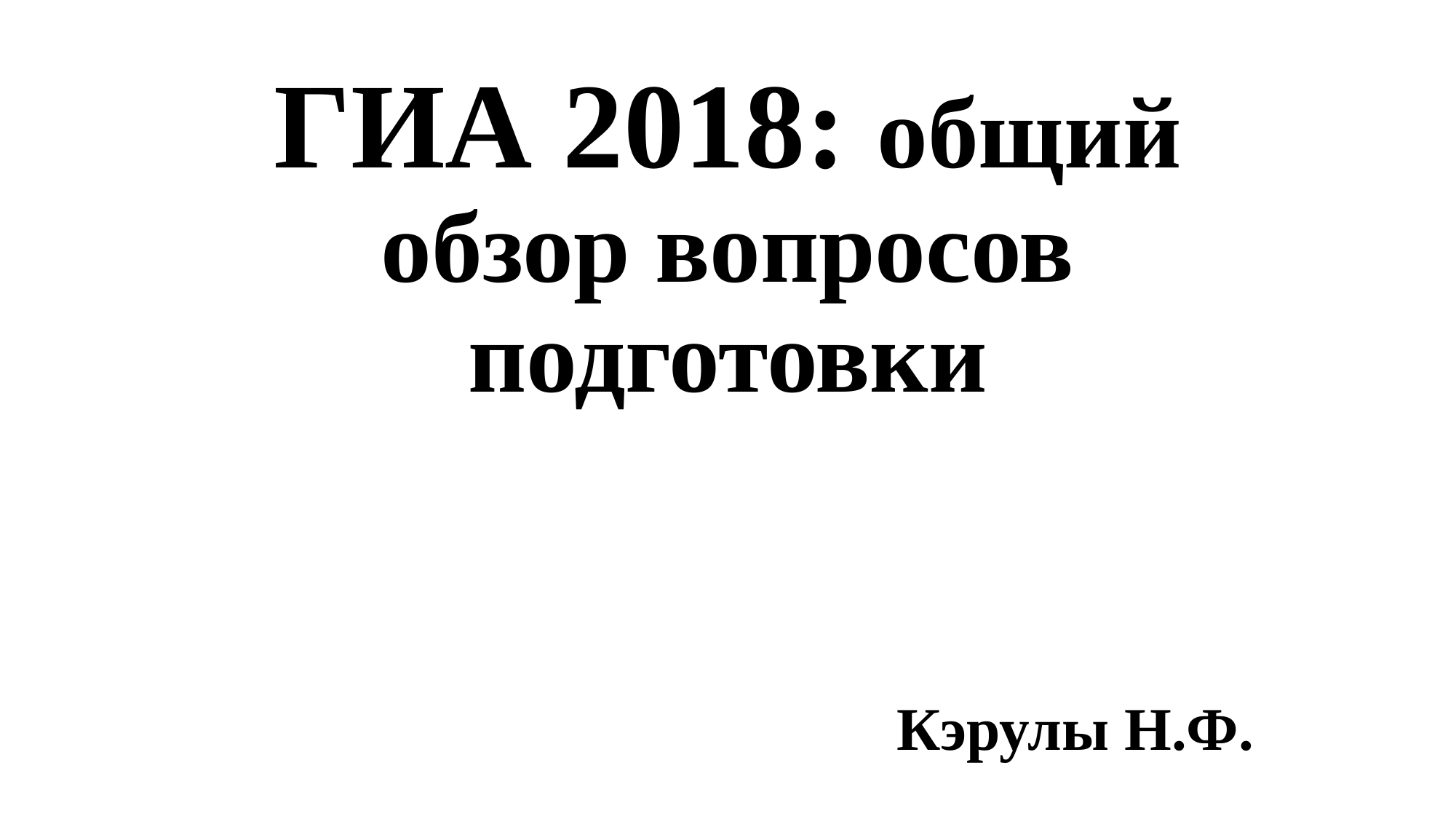

# ГИА 2018: общий обзор вопросов подготовки

                                                                                     Кэрулы Н.Ф.